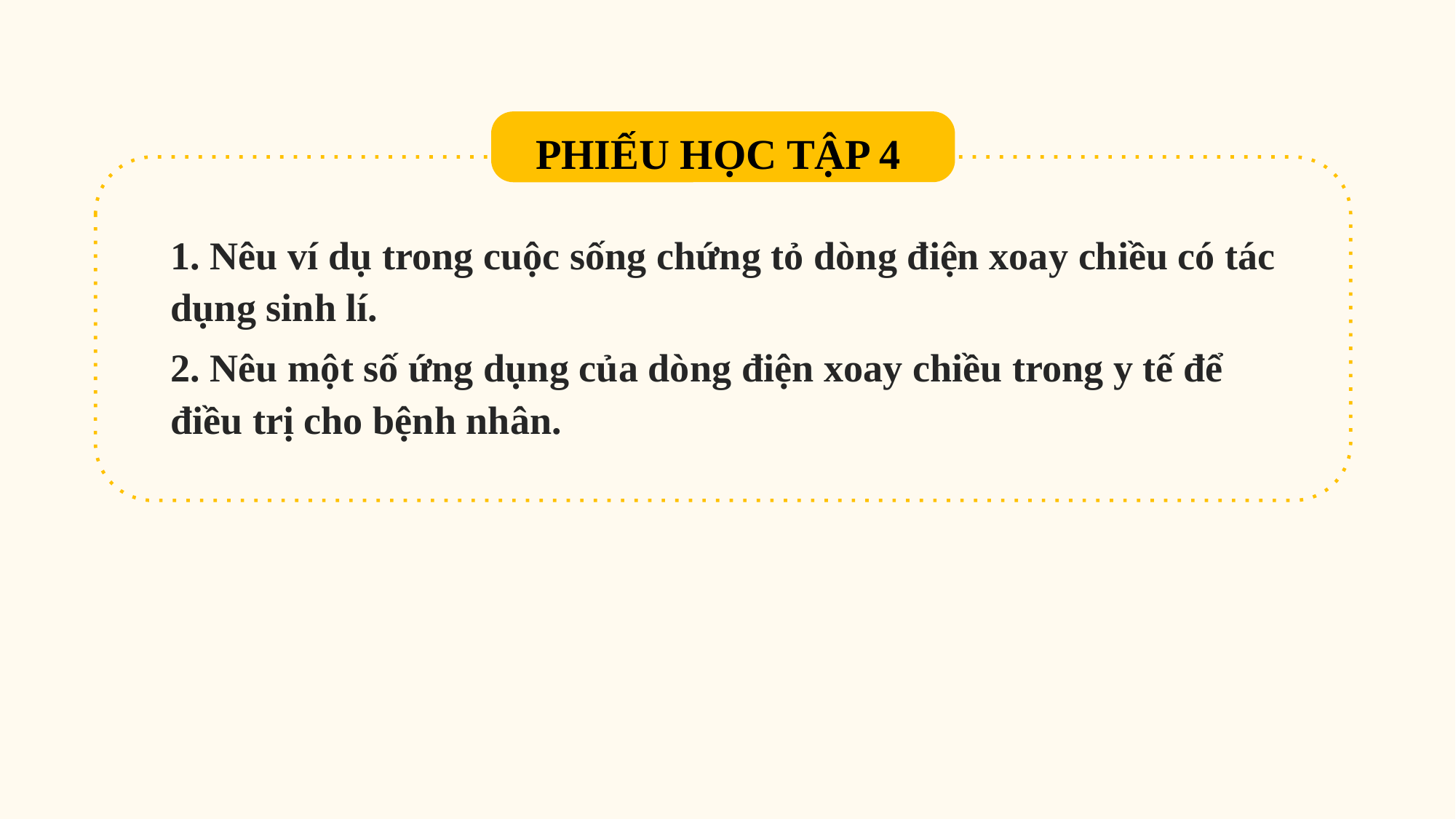

PHIẾU HỌC TẬP 4

1. Nêu ví dụ trong cuộc sống chứng tỏ dòng điện xoay chiều có tác dụng sinh lí.
2. Nêu một số ứng dụng của dòng điện xoay chiều trong y tế để điều trị cho bệnh nhân.